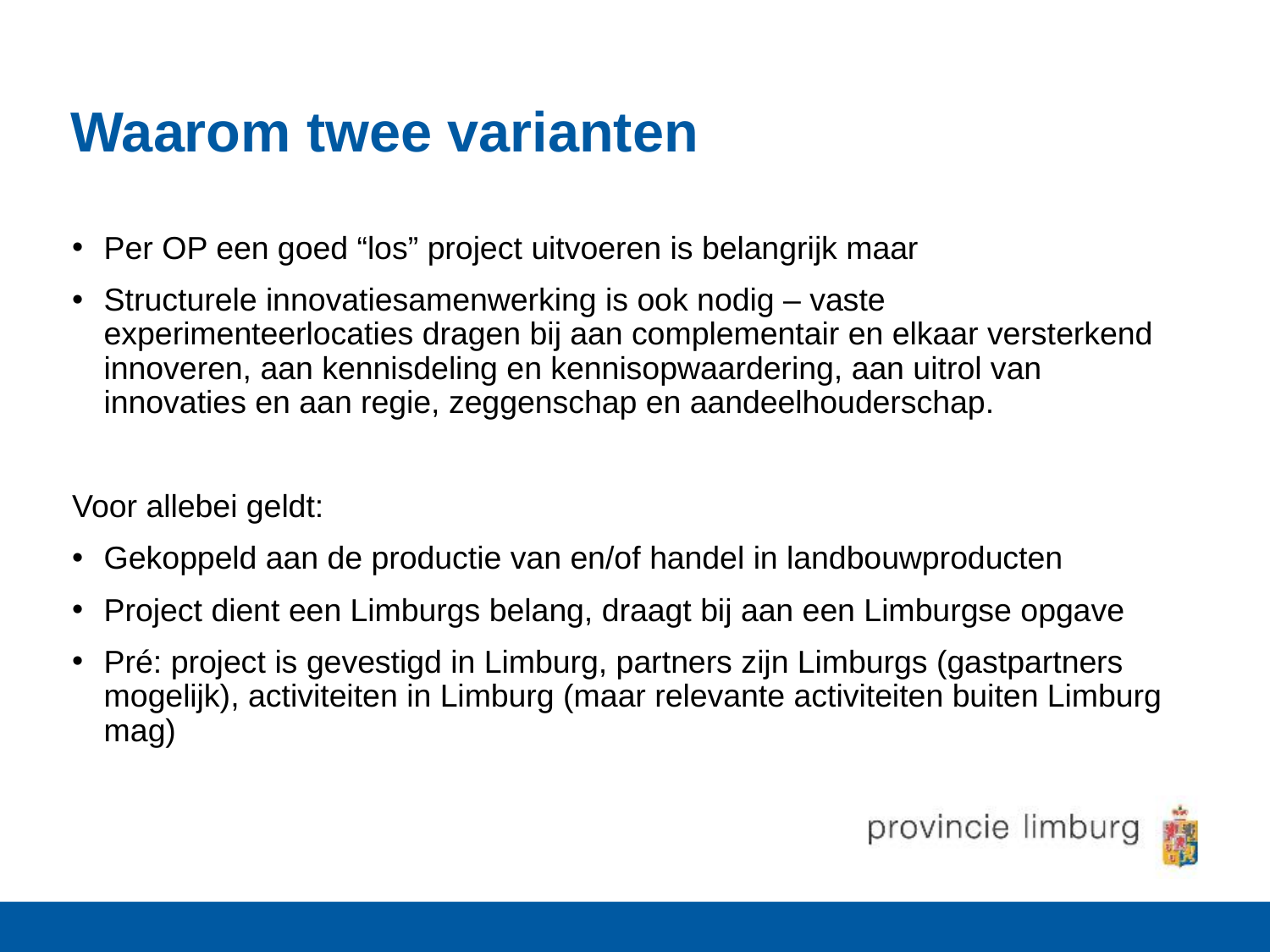

# Waarom twee varianten
Per OP een goed “los” project uitvoeren is belangrijk maar
Structurele innovatiesamenwerking is ook nodig – vaste experimenteerlocaties dragen bij aan complementair en elkaar versterkend innoveren, aan kennisdeling en kennisopwaardering, aan uitrol van innovaties en aan regie, zeggenschap en aandeelhouderschap.

Voor allebei geldt:
Gekoppeld aan de productie van en/of handel in landbouwproducten
Project dient een Limburgs belang, draagt bij aan een Limburgse opgave
Pré: project is gevestigd in Limburg, partners zijn Limburgs (gastpartners mogelijk), activiteiten in Limburg (maar relevante activiteiten buiten Limburg mag)